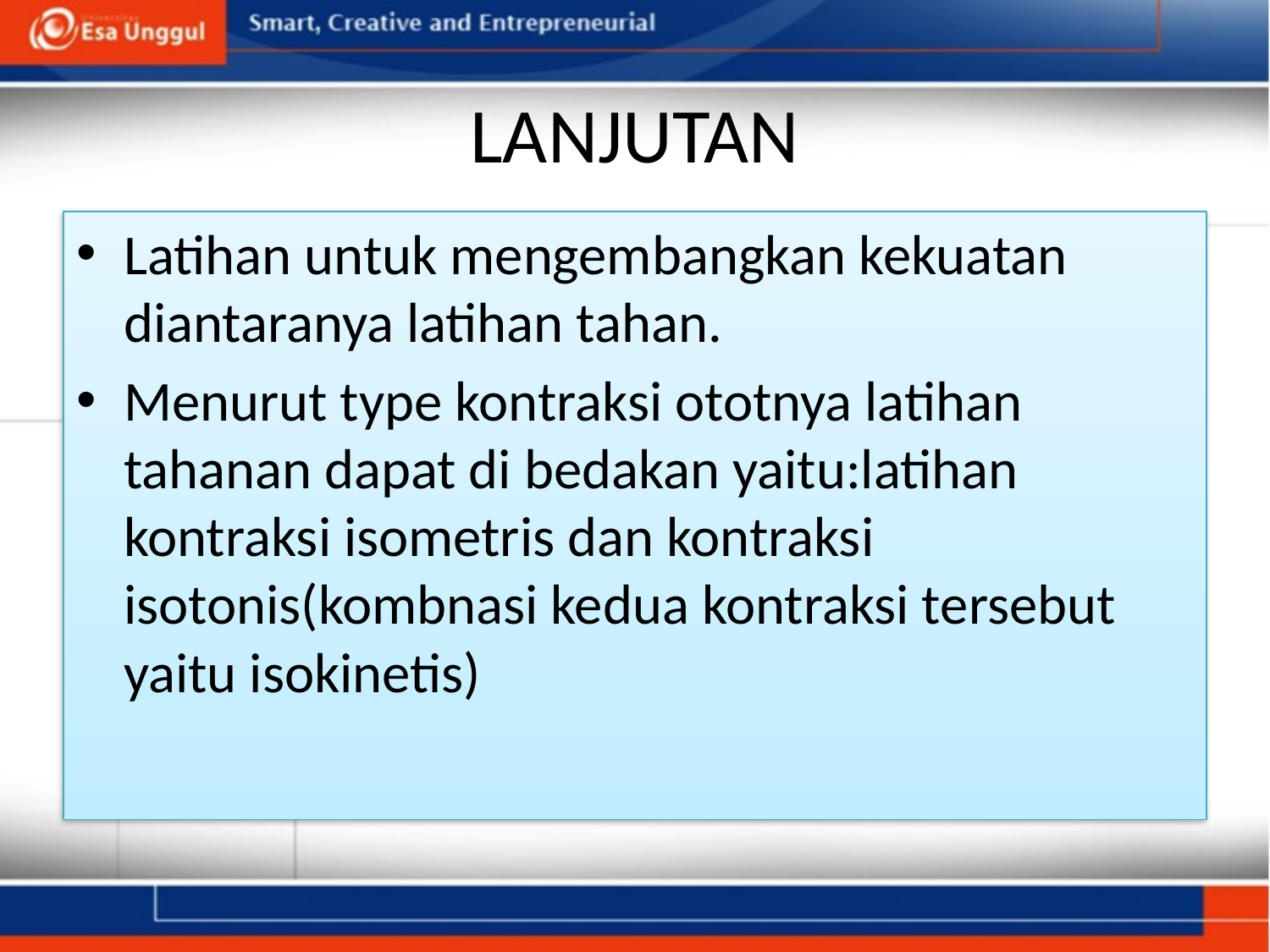

# LANJUTAN
Latihan untuk mengembangkan kekuatan diantaranya latihan tahan.
Menurut type kontraksi ototnya latihan tahanan dapat di bedakan yaitu:latihan kontraksi isometris dan kontraksi isotonis(kombnasi kedua kontraksi tersebut yaitu isokinetis)